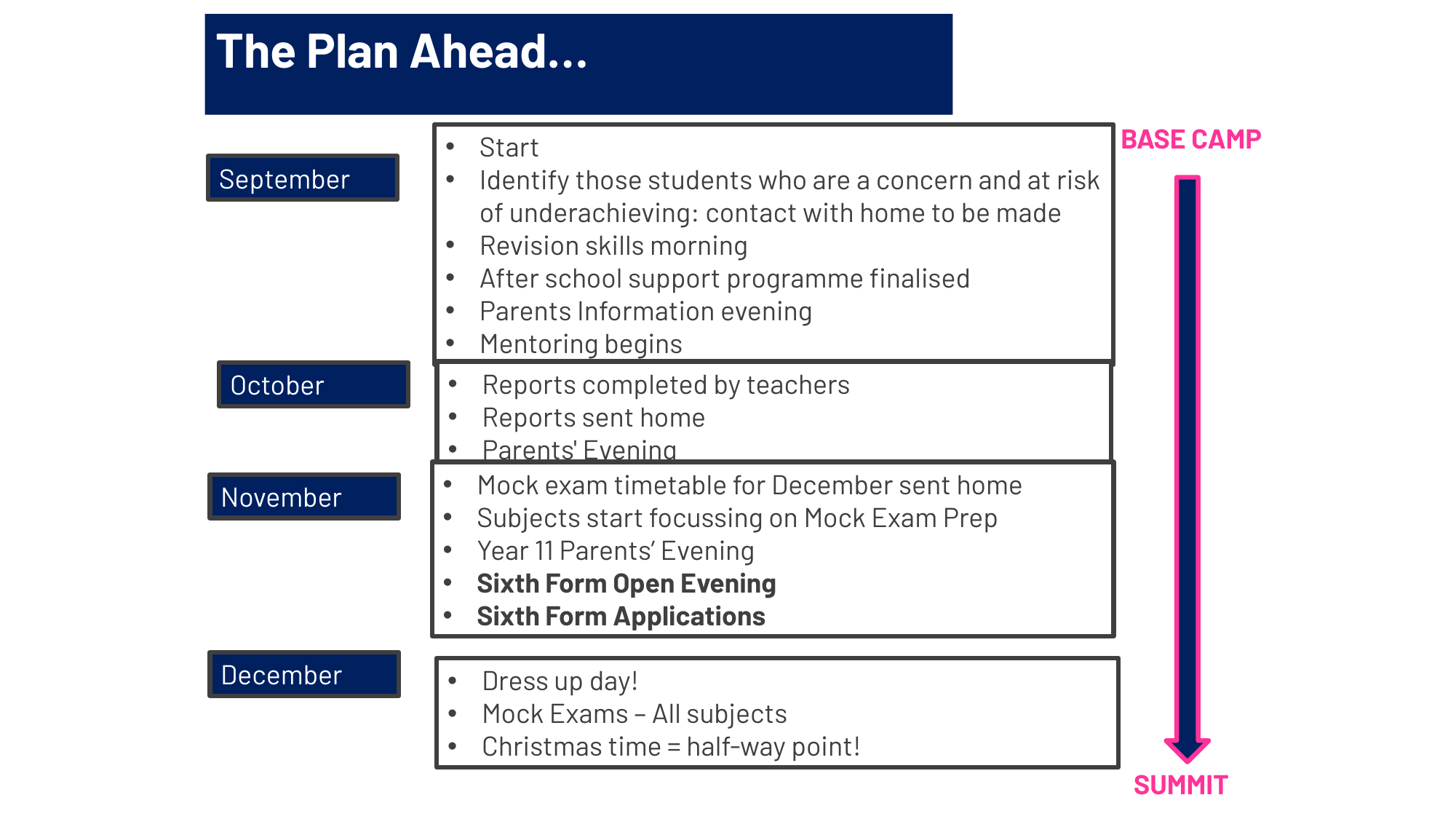

The Plan Ahead…
BASE CAMP
Start
Identify those students who are a concern and at risk of underachieving: contact with home to be made
Revision skills morning
After school support programme finalised
Parents Information evening
Mentoring begins
September

Reports completed by teachers
Reports sent home
Parents' Evening
October
Mock exam timetable for December sent home
Subjects start focussing on Mock Exam Prep
Year 11 Parents’ Evening
Sixth Form Open Evening
Sixth Form Applications
November
December
Dress up day!
Mock Exams – All subjects
Christmas time = half-way point!
SUMMIT